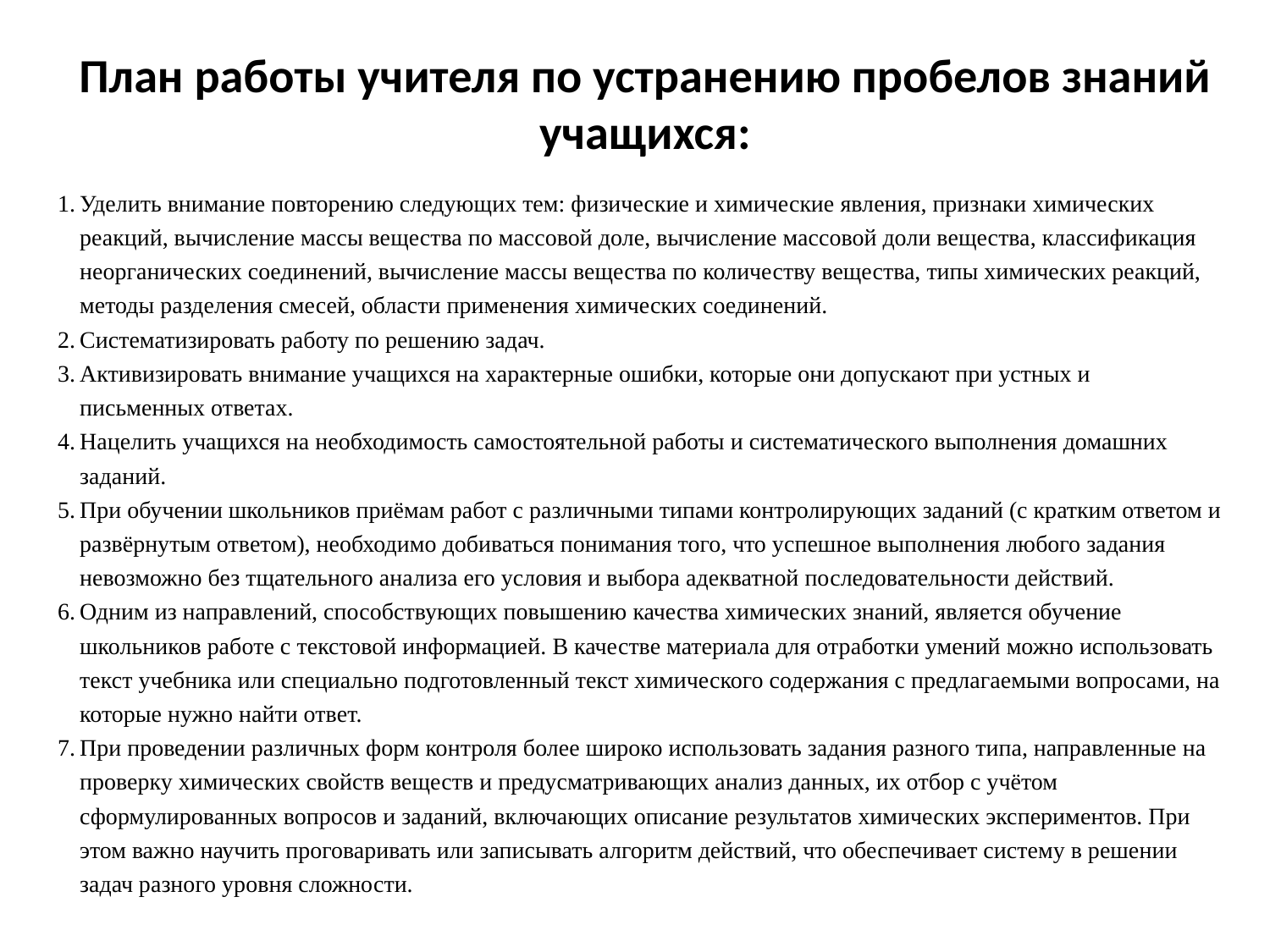

# План работы учителя по устранению пробелов знаний учащихся:
Уделить внимание повторению следующих тем: физические и химические явления, признаки химических реакций, вычисление массы вещества по массовой доле, вычисление массовой доли вещества, классификация неорганических соединений, вычисление массы вещества по количеству вещества, типы химических реакций, методы разделения смесей, области применения химических соединений.
Систематизировать работу по решению задач.
Активизировать внимание учащихся на характерные ошибки, которые они допускают при устных и письменных ответах.
Нацелить учащихся на необходимость самостоятельной работы и систематического выполнения домашних заданий.
При обучении школьников приёмам работ с различными типами контролирующих заданий (с кратким ответом и развёрнутым ответом), необходимо добиваться понимания того, что успешное выполнения любого задания невозможно без тщательного анализа его условия и выбора адекватной последовательности действий.
Одним из направлений, способствующих повышению качества химических знаний, является обучение школьников работе с текстовой информацией. В качестве материала для отработки умений можно использовать текст учебника или специально подготовленный текст химического содержания с предлагаемыми вопросами, на которые нужно найти ответ.
При проведении различных форм контроля более широко использовать задания разного типа, направленные на проверку химических свойств веществ и предусматривающих анализ данных, их отбор с учётом сформулированных вопросов и заданий, включающих описание результатов химических экспериментов. При этом важно научить проговаривать или записывать алгоритм действий, что обеспечивает систему в решении задач разного уровня сложности.